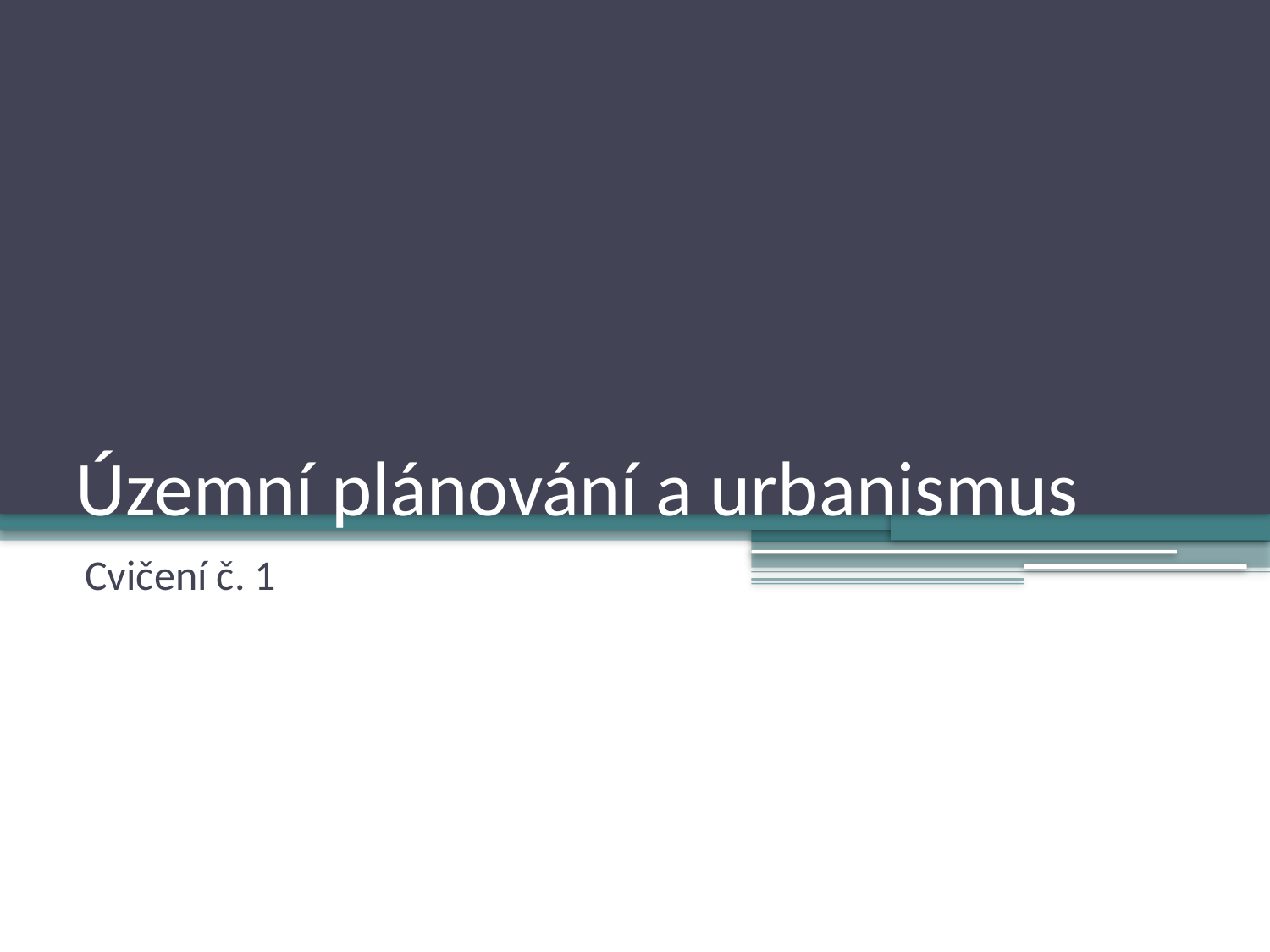

# Územní plánování a urbanismus
Cvičení č. 1